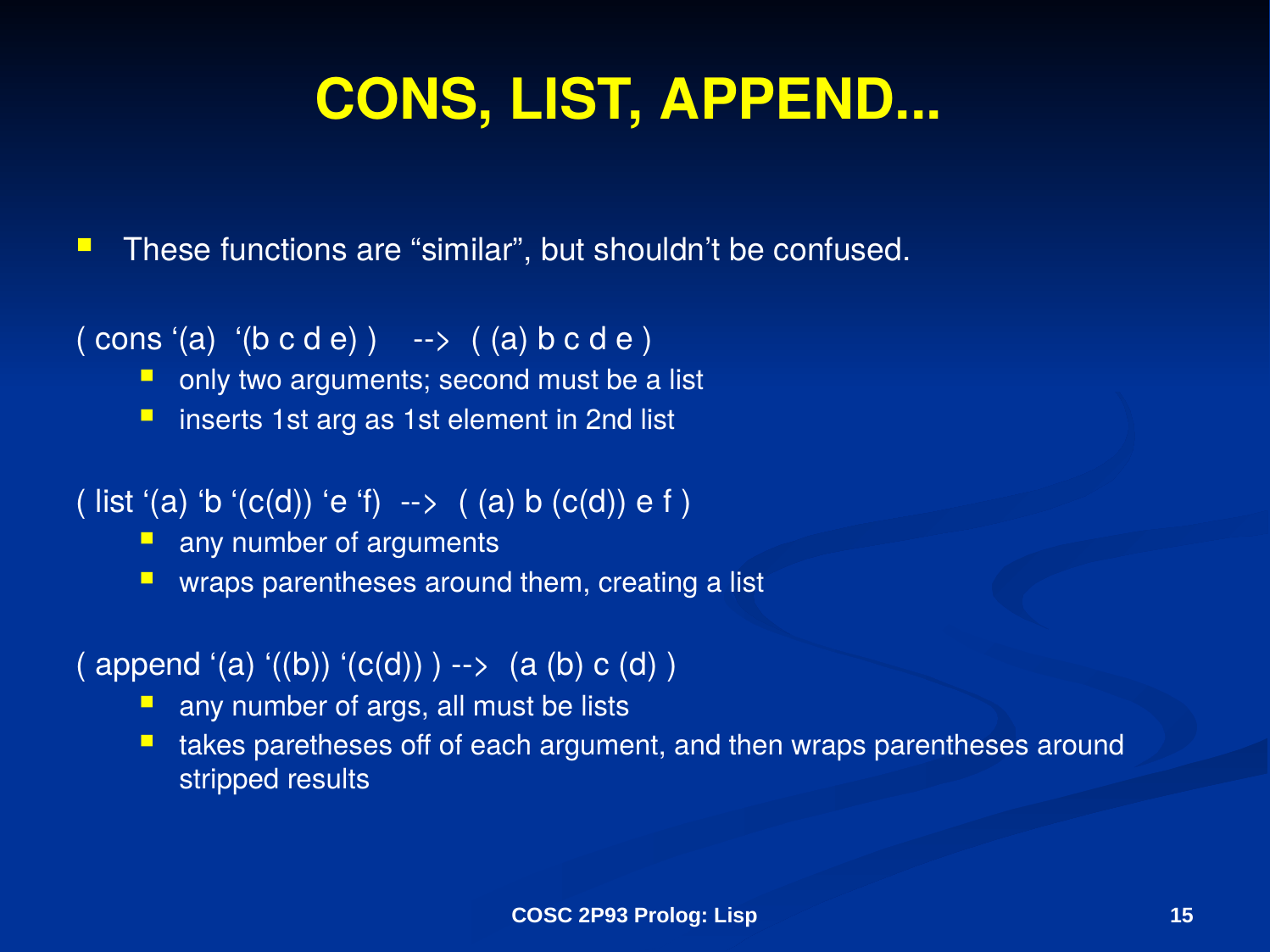

# CONS, LIST, APPEND...
These functions are “similar”, but shouldn’t be confused.

( cons ‘(a)  ‘(b c d e) )    -->  ( (a) b c d e )
only two arguments; second must be a list
inserts 1st arg as 1st element in 2nd list

( list ‘(a) ‘b ‘(c(d)) ‘e ‘f)  -->  ( (a) b (c(d)) e f )
any number of arguments
wraps parentheses around them, creating a list

( append ‘(a) ‘((b)) ‘(c(d)) ) -->  (a (b) c (d) )
any number of args, all must be lists
takes paretheses off of each argument, and then wraps parentheses around stripped results
COSC 2P93 Prolog: Lisp
15